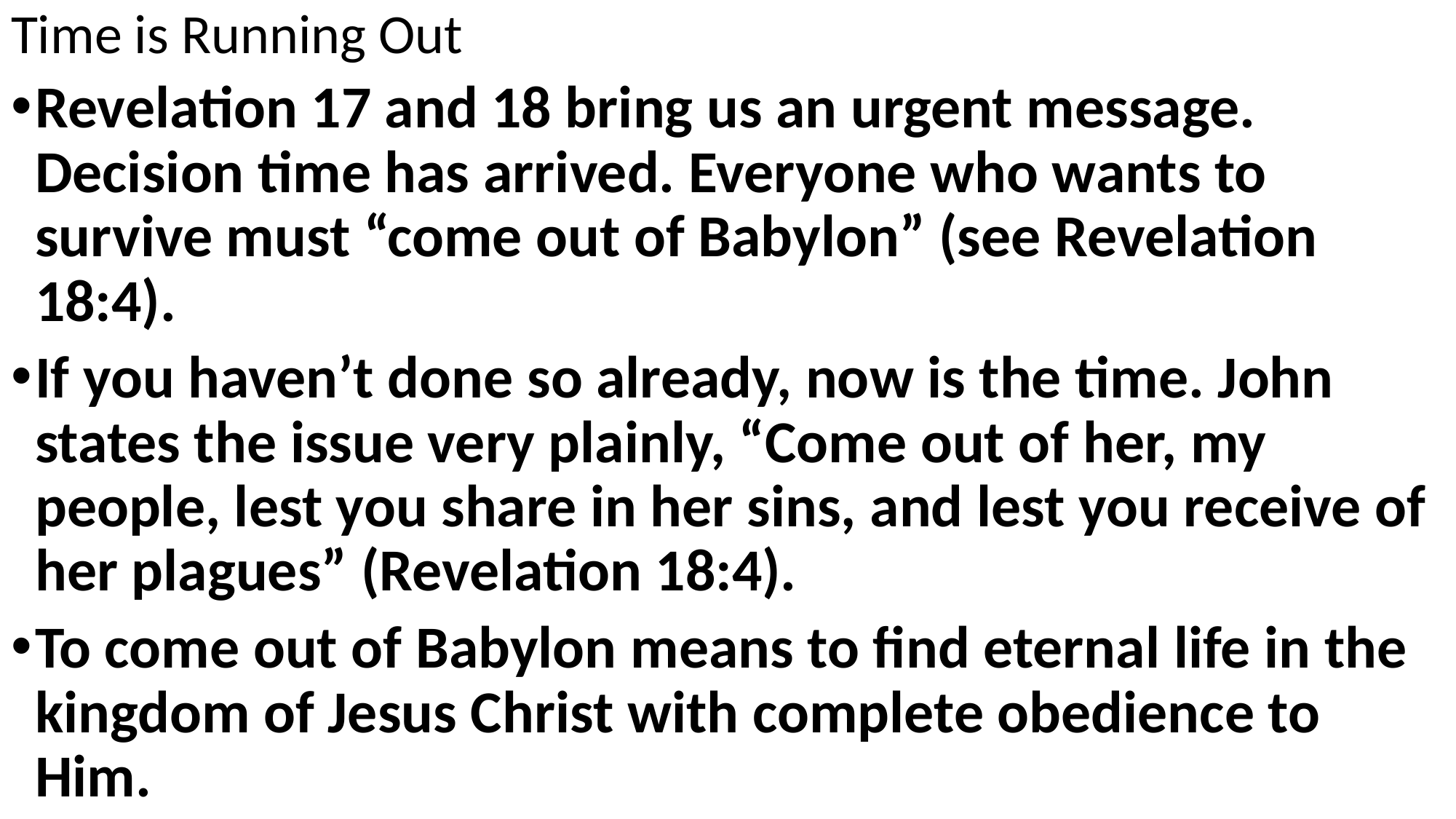

# Time is Running Out
Revelation 17 and 18 bring us an urgent message. Decision time has arrived. Everyone who wants to survive must “come out of Babylon” (see Revelation 18:4).
If you haven’t done so already, now is the time. John states the issue very plainly, “Come out of her, my people, lest you share in her sins, and lest you receive of her plagues” (Revelation 18:4).
To come out of Babylon means to find eternal life in the kingdom of Jesus Christ with complete obedience to Him.